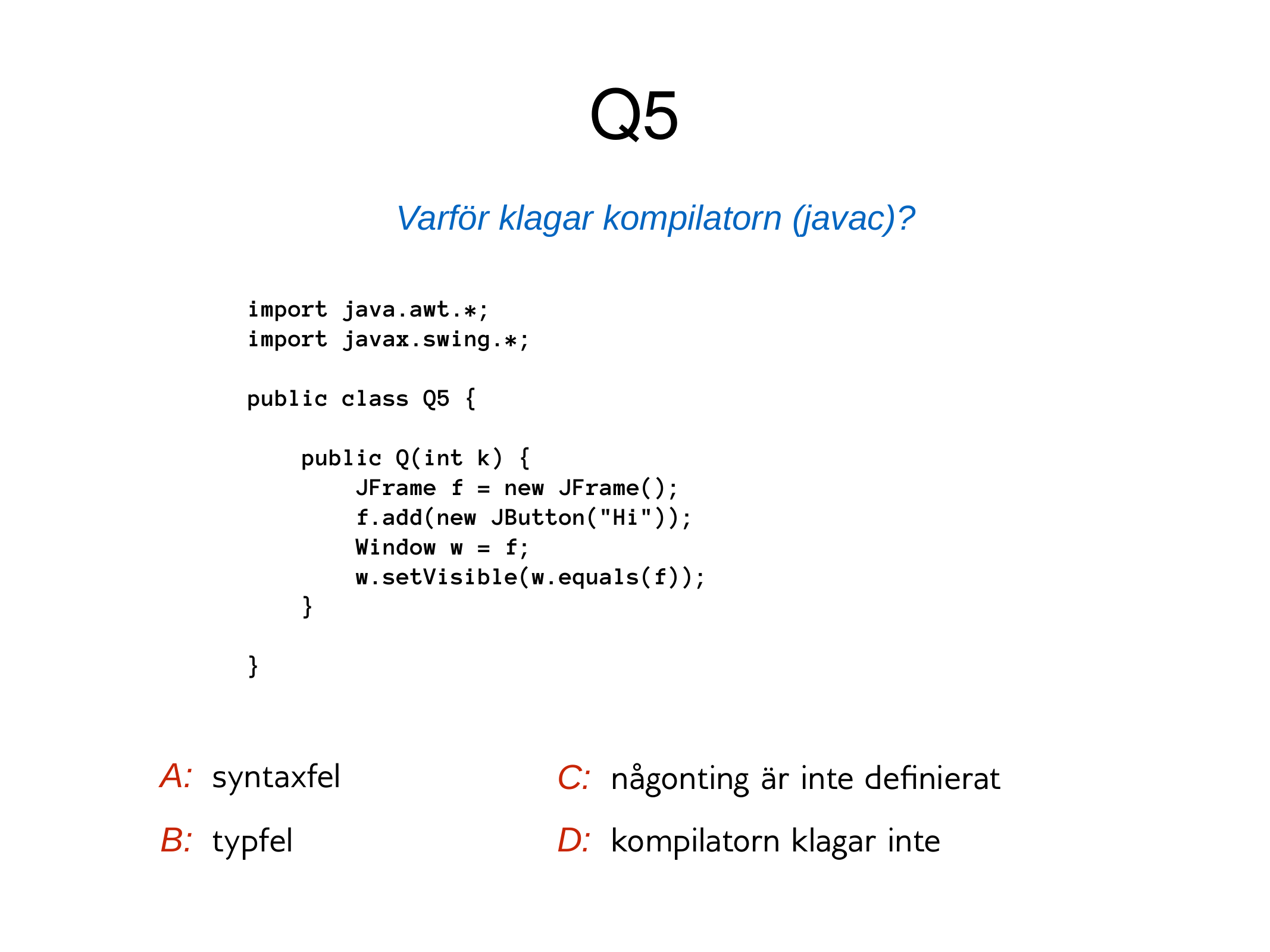

Q5
Varför klagar kompilatorn (javac)?
import java.awt.*;
import javax.swing.*;

public class Q5 {

    public Q(int k) {
        JFrame f = new JFrame();
        f.add(new JButton("Hi"));
        Window w = f;
        w.setVisible(w.equals(f));
    }

}
A:  syntaxfel
C:  någonting är inte definierat
B:  typfel
D:  kompilatorn klagar inte